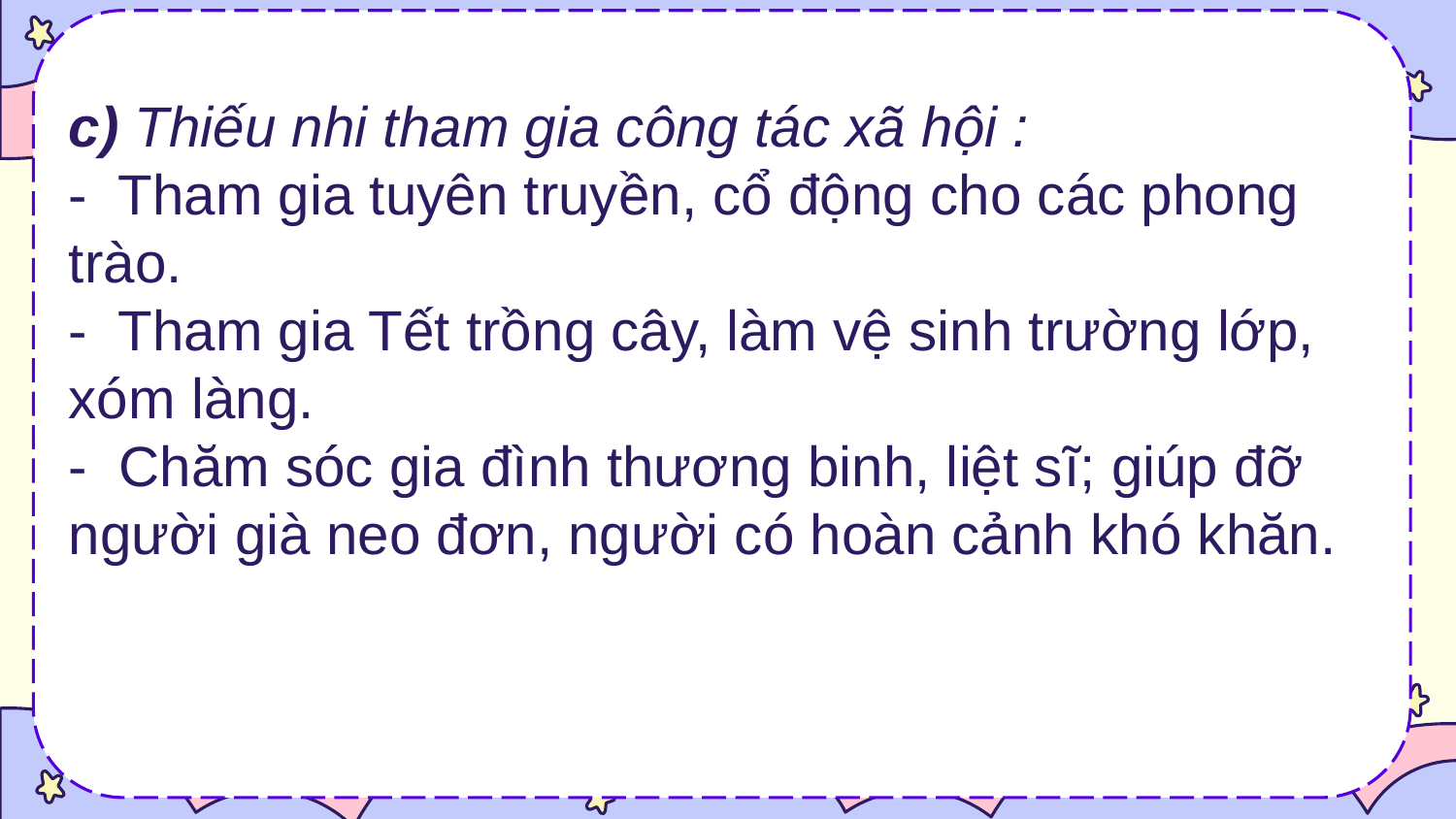

c) Thiếu nhi tham gia công tác xã hội :
-  Tham gia tuyên truyền, cổ động cho các phong trào.
-  Tham gia Tết trồng cây, làm vệ sinh trường lớp, xóm làng.
-  Chăm sóc gia đình thương binh, liệt sĩ; giúp đỡ người già neo đơn, người có hoàn cảnh khó khăn.